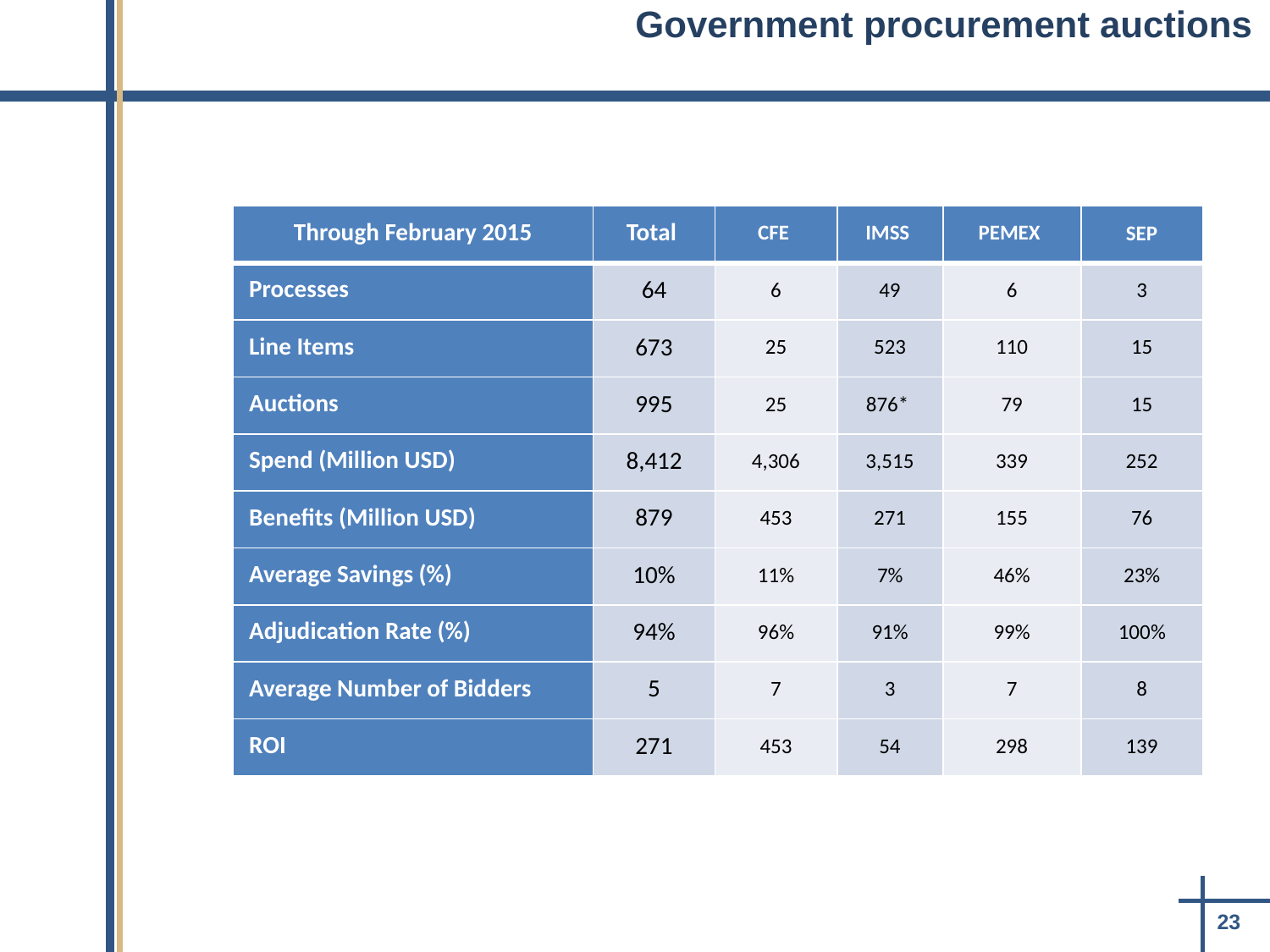

Government procurement auctions

| Through February 2015 | Total | CFE | IMSS | PEMEX | SEP |
| --- | --- | --- | --- | --- | --- |
| Processes | 64 | 6 | 49 | 6 | 3 |
| Line Items | 673 | 25 | 523 | 110 | 15 |
| Auctions | 995 | 25 | 876\* | 79 | 15 |
| Spend (Million USD) | 8,412 | 4,306 | 3,515 | 339 | 252 |
| Benefits (Million USD) | 879 | 453 | 271 | 155 | 76 |
| Average Savings (%) | 10% | 11% | 7% | 46% | 23% |
| Adjudication Rate (%) | 94% | 96% | 91% | 99% | 100% |
| Average Number of Bidders | 5 | 7 | 3 | 7 | 8 |
| ROI | 271 | 453 | 54 | 298 | 139 |
23